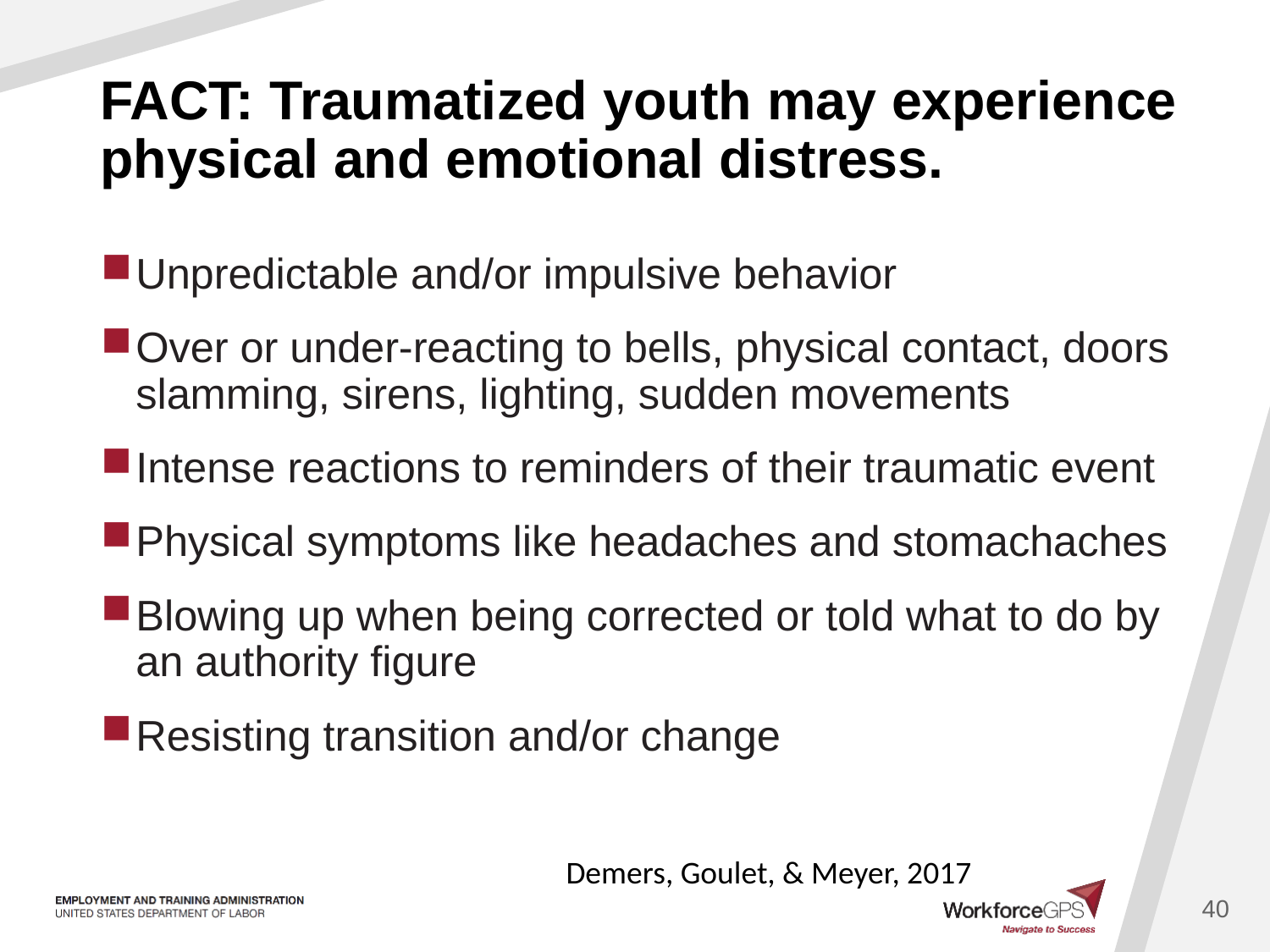

# FACT: Traumatized youth may experience physical and emotional distress.
Unpredictable and/or impulsive behavior
Over or under-reacting to bells, physical contact, doors slamming, sirens, lighting, sudden movements
Intense reactions to reminders of their traumatic event
Physical symptoms like headaches and stomachaches
Blowing up when being corrected or told what to do by an authority figure
Resisting transition and/or change

Demers, Goulet, & Meyer, 2017
40